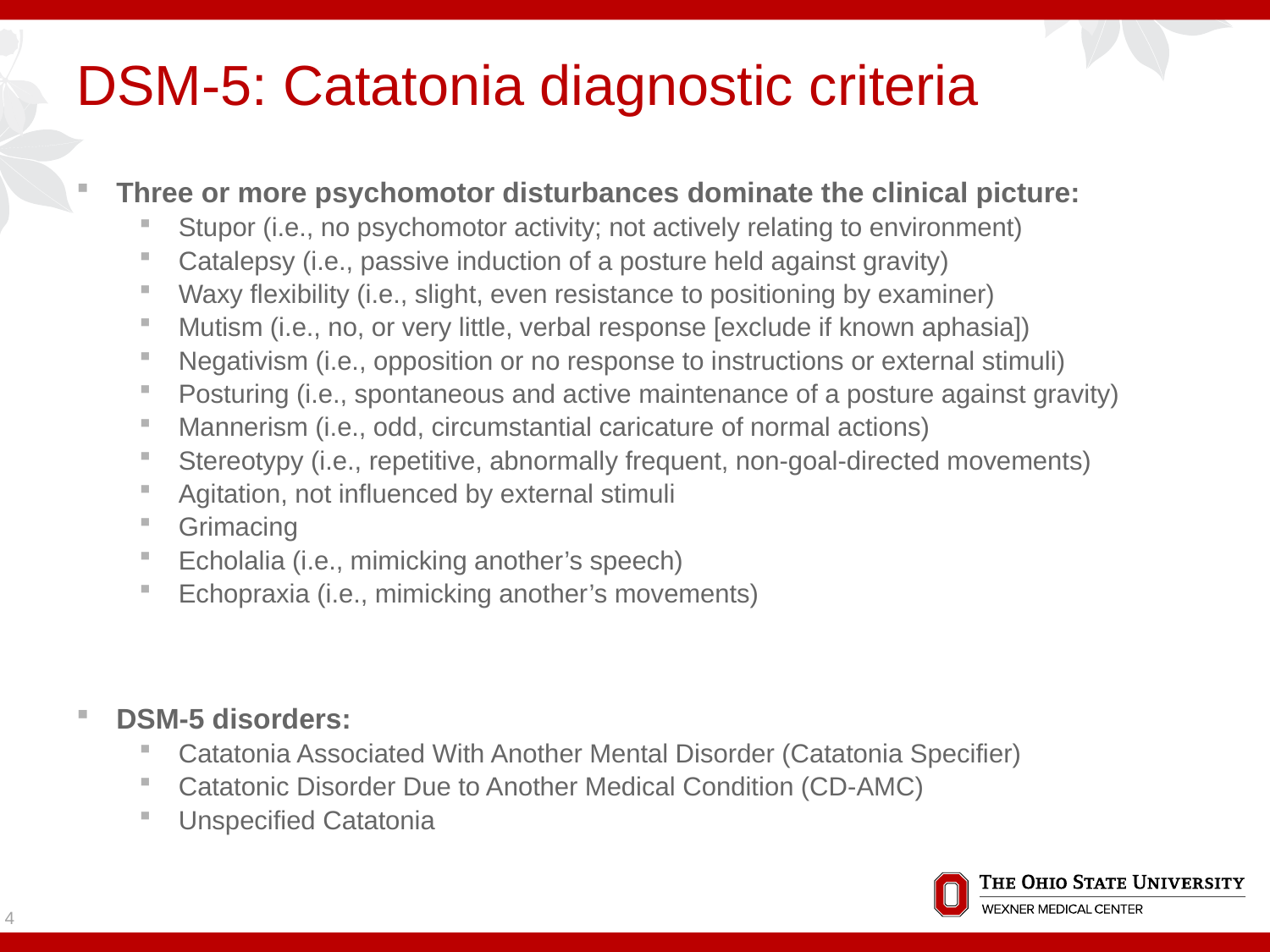

# DSM-5: Catatonia diagnostic criteria
Three or more psychomotor disturbances dominate the clinical picture:
Stupor (i.e., no psychomotor activity; not actively relating to environment)
Catalepsy (i.e., passive induction of a posture held against gravity)
Waxy flexibility (i.e., slight, even resistance to positioning by examiner)
Mutism (i.e., no, or very little, verbal response [exclude if known aphasia])
Negativism (i.e., opposition or no response to instructions or external stimuli)
Posturing (i.e., spontaneous and active maintenance of a posture against gravity)
Mannerism (i.e., odd, circumstantial caricature of normal actions)
Stereotypy (i.e., repetitive, abnormally frequent, non-goal-directed movements)
Agitation, not influenced by external stimuli
Grimacing
Echolalia (i.e., mimicking another’s speech)
Echopraxia (i.e., mimicking another’s movements)

DSM-5 disorders:
Catatonia Associated With Another Mental Disorder (Catatonia Specifier)
Catatonic Disorder Due to Another Medical Condition (CD-AMC)
Unspecified Catatonia
4